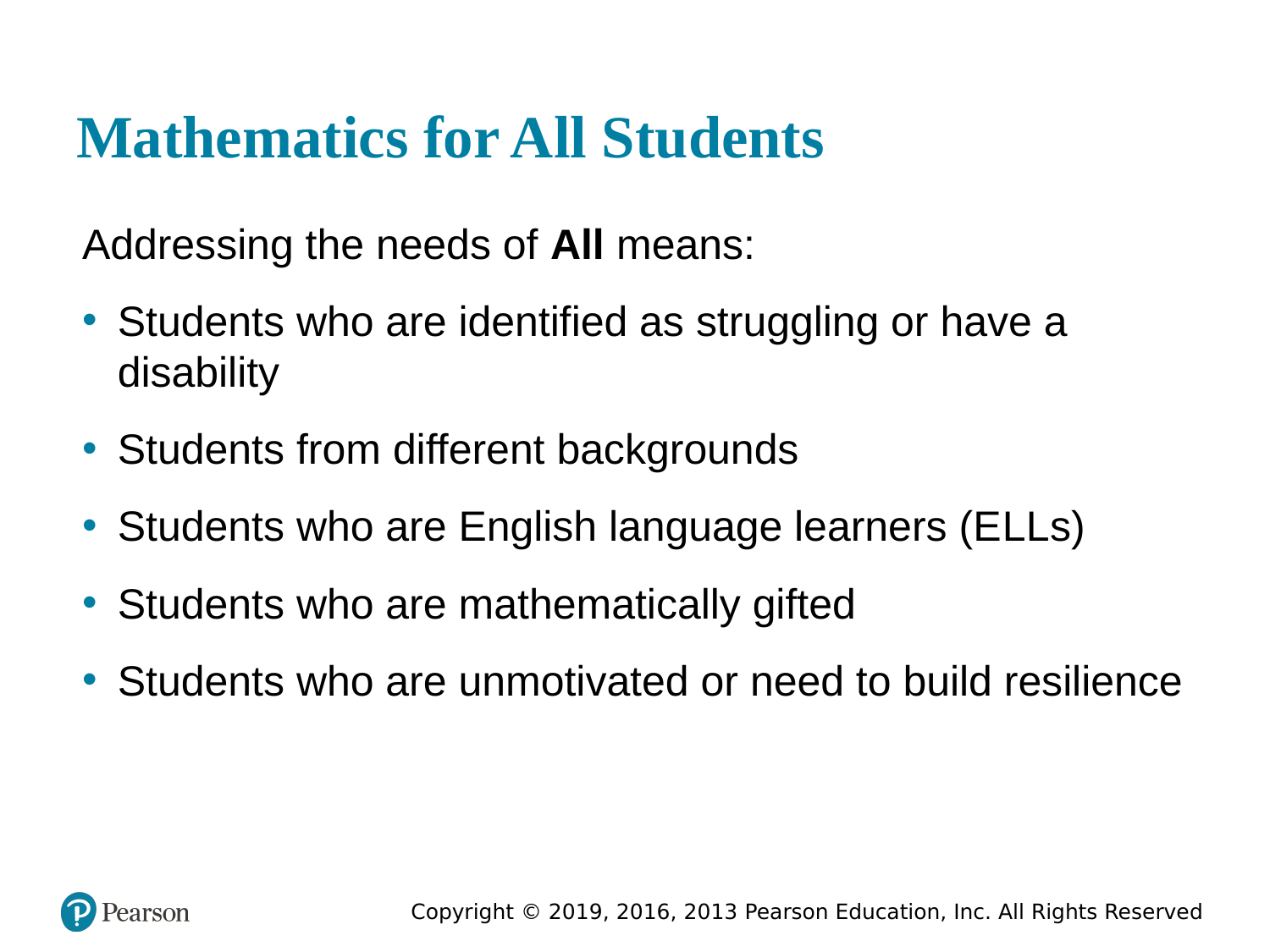

# Mathematics for All Students
Addressing the needs of All means:
Students who are identified as struggling or have a disability
Students from different backgrounds
Students who are English language learners (E L L s)
Students who are mathematically gifted
Students who are unmotivated or need to build resilience